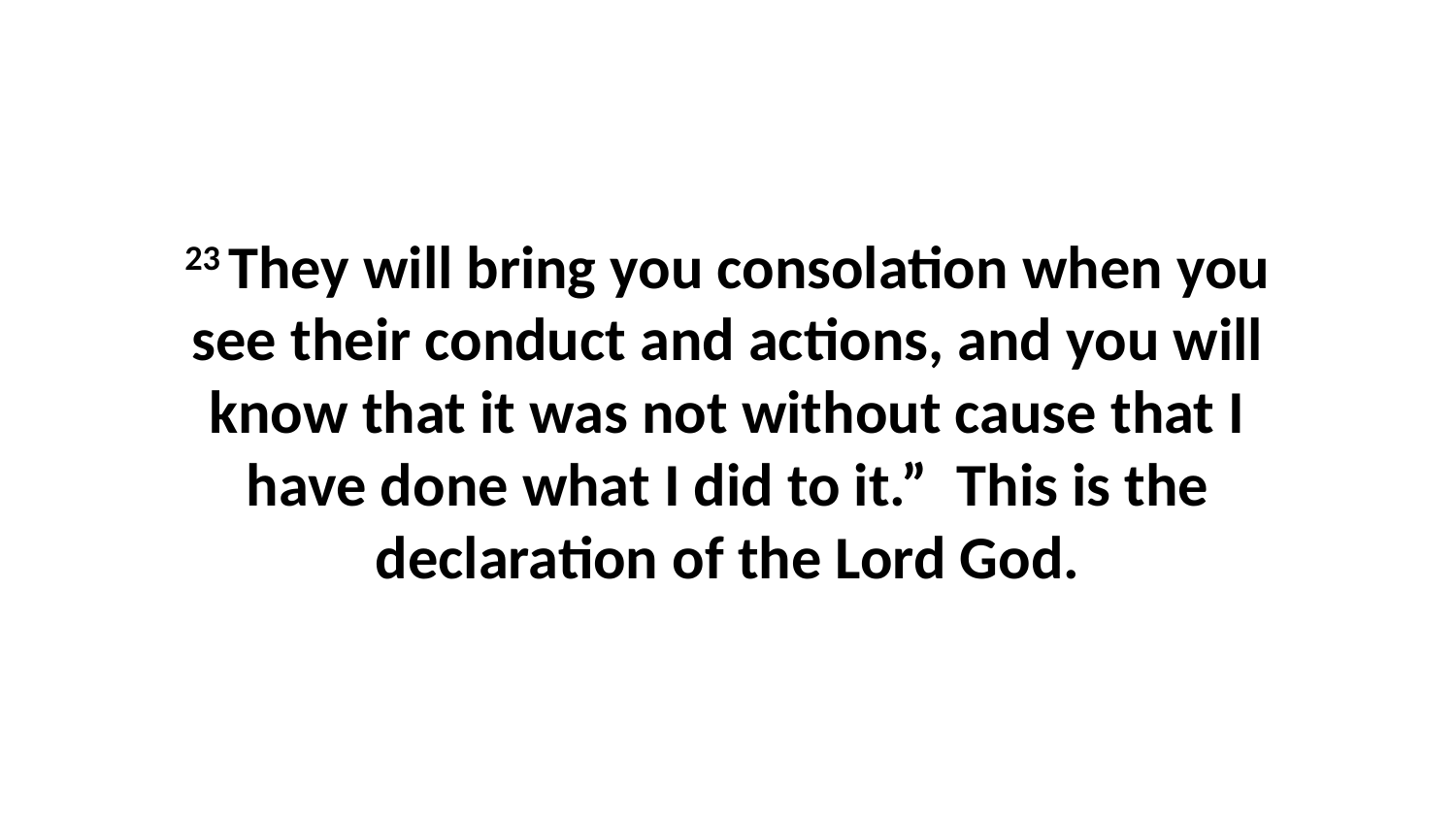

23 They will bring you consolation when you see their conduct and actions, and you will know that it was not without cause that I have done what I did to it.”  This is the declaration of the Lord God.